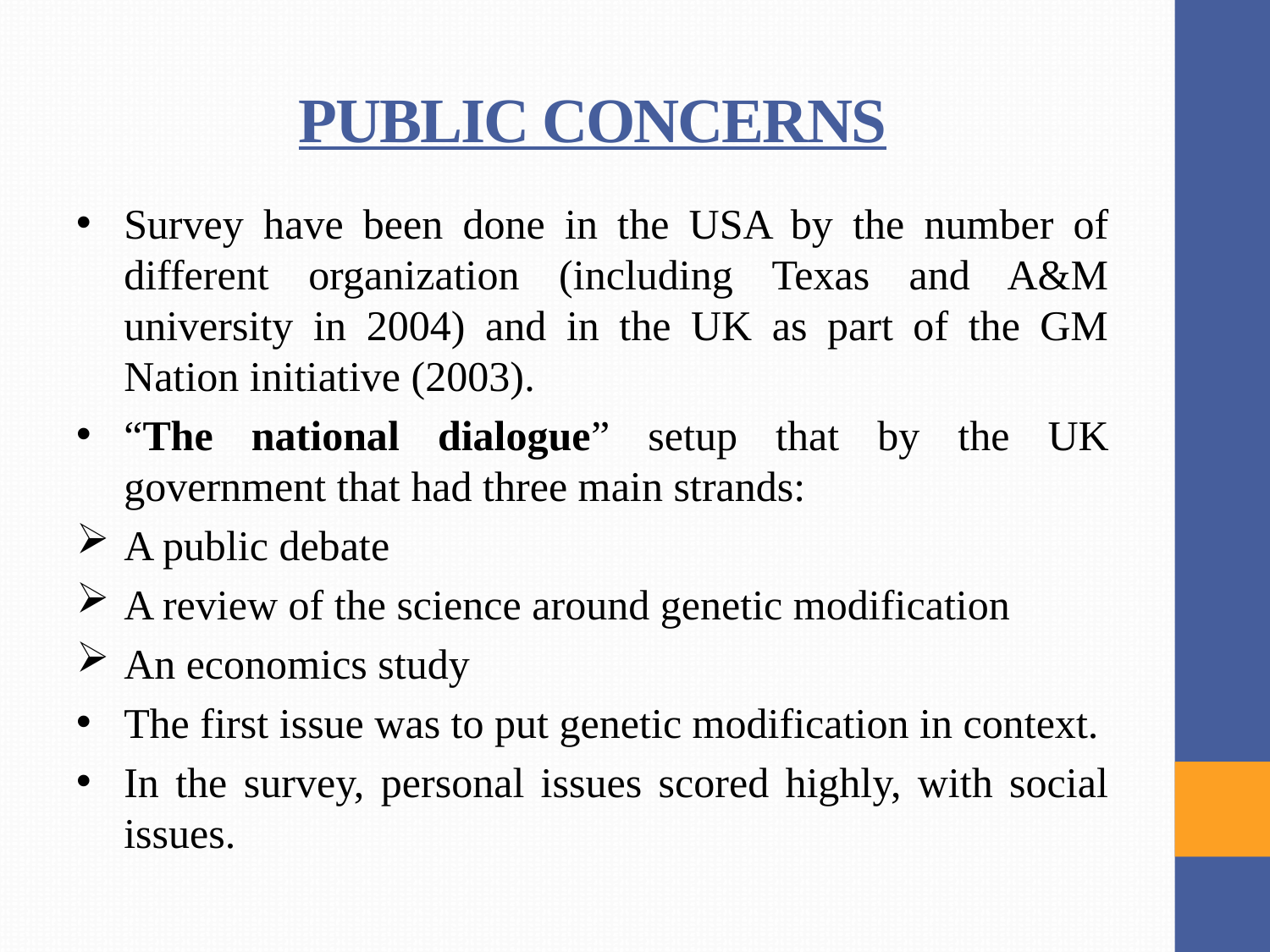

# PUBLIC CONCERNS
Survey have been done in the USA by the number of different organization (including Texas and A&M university in 2004) and in the UK as part of the GM Nation initiative (2003).
“The national dialogue” setup that by the UK government that had three main strands:
A public debate
A review of the science around genetic modification
An economics study
The first issue was to put genetic modification in context.
In the survey, personal issues scored highly, with social issues.